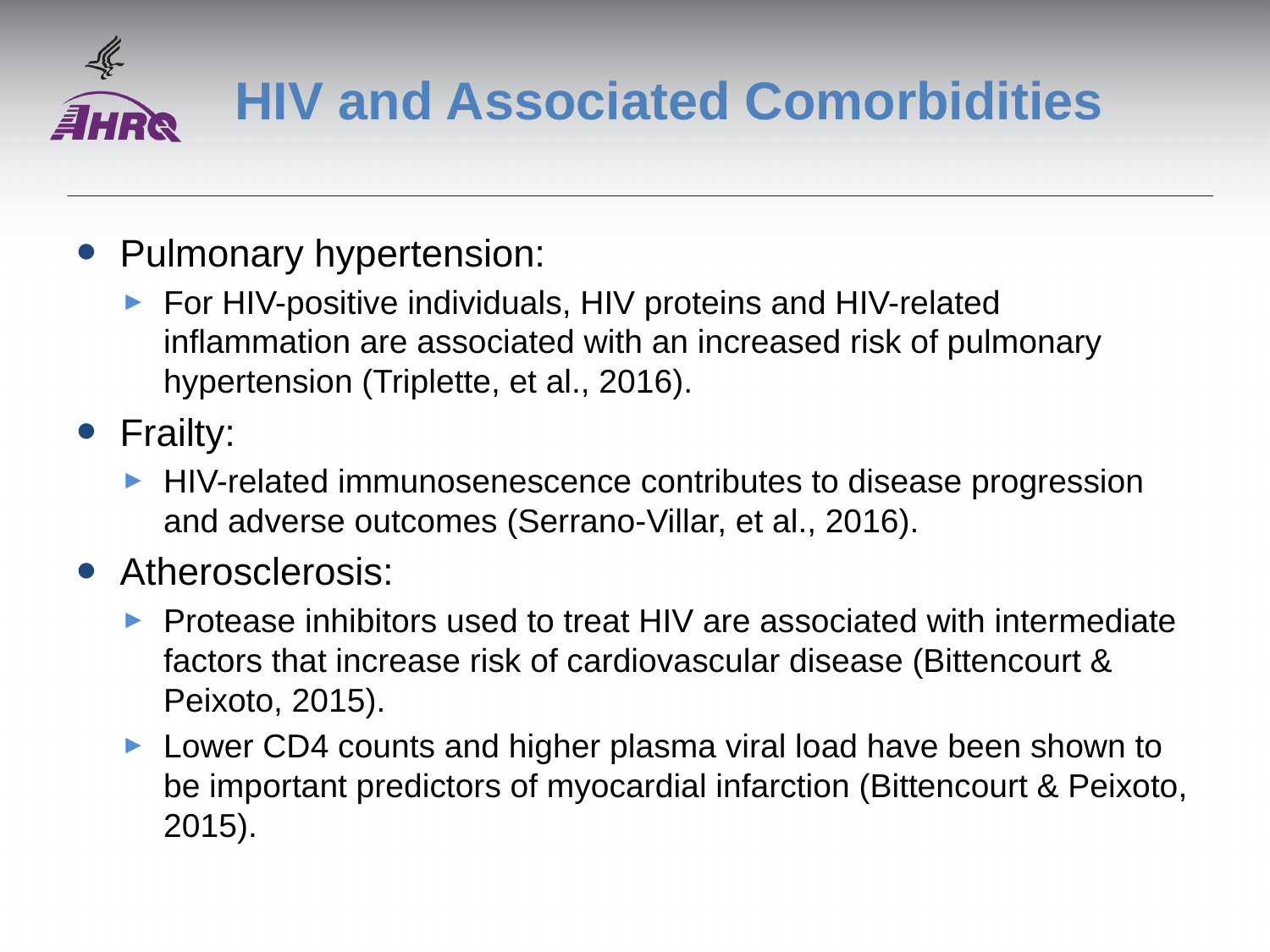

# HIV and Associated Comorbidities
Pulmonary hypertension:
For HIV-positive individuals, HIV proteins and HIV-related inflammation are associated with an increased risk of pulmonary hypertension (Triplette, et al., 2016).
Frailty:
HIV-related immunosenescence contributes to disease progression and adverse outcomes (Serrano-Villar, et al., 2016).
Atherosclerosis:
Protease inhibitors used to treat HIV are associated with intermediate factors that increase risk of cardiovascular disease (Bittencourt & Peixoto, 2015).
Lower CD4 counts and higher plasma viral load have been shown to be important predictors of myocardial infarction (Bittencourt & Peixoto, 2015).